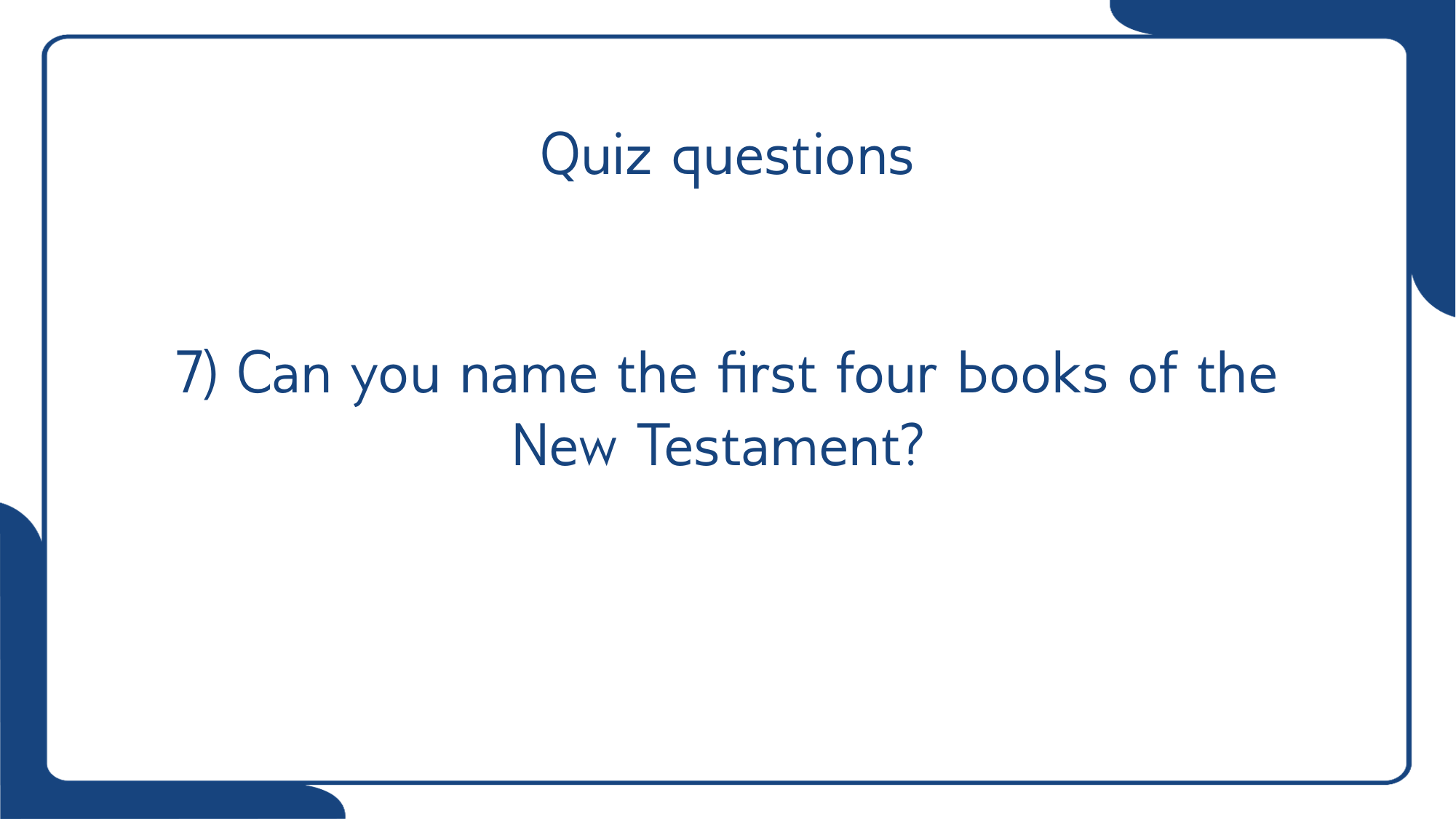

# Quiz questions 7) Can you name the first four books of the New Testament?